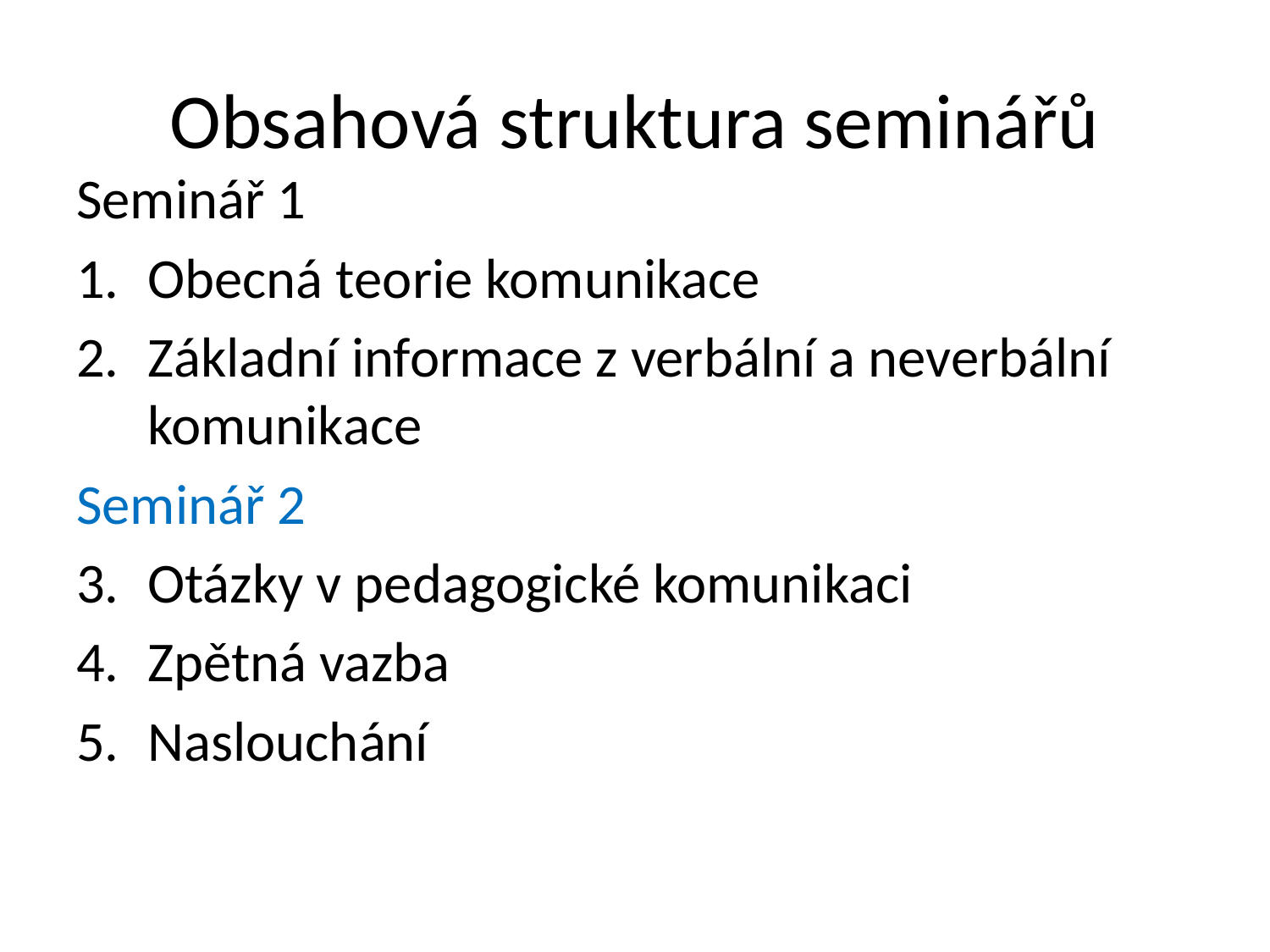

# Obsahová struktura seminářů
Seminář 1
Obecná teorie komunikace
Základní informace z verbální a neverbální komunikace
Seminář 2
Otázky v pedagogické komunikaci
Zpětná vazba
Naslouchání